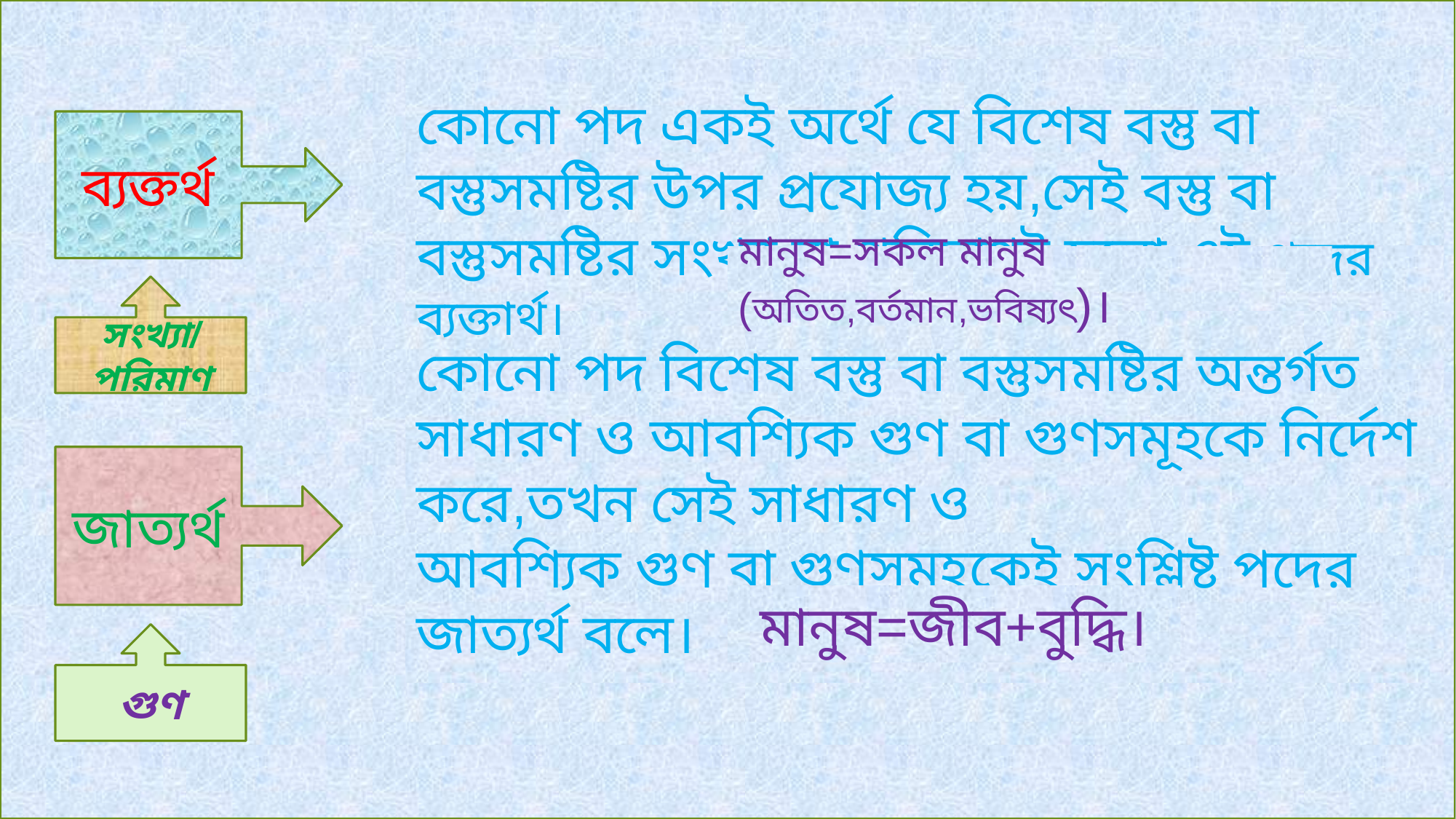

কোনো পদ একই অর্থে যে বিশেষ বস্তু বা বস্তুসমষ্টির উপর প্রযোজ্য হয়,সেই বস্তু বা বস্তুসমষ্টির সংখ্যা বা পরিমাণই হলো ওই পদের ব্যক্তার্থ।
ব্যক্তর্থ
মানুষ=সকল মানুষ (অতিত,বর্তমান,ভবিষ্যৎ)।
সংখ্যা/পরিমাণ
কোনো পদ বিশেষ বস্তু বা বস্তুসমষ্টির অন্তর্গত সাধারণ ও আবশ্যিক গুণ বা গুণসমূহকে নির্দেশ করে,তখন সেই সাধারণ ও
আবশ্যিক গুণ বা গুণসমূহকেই সংশ্লিষ্ট পদের জাত্যর্থ বলে।

জাত্যর্থ
মানুষ=জীব+বুদ্ধি।
গুণ